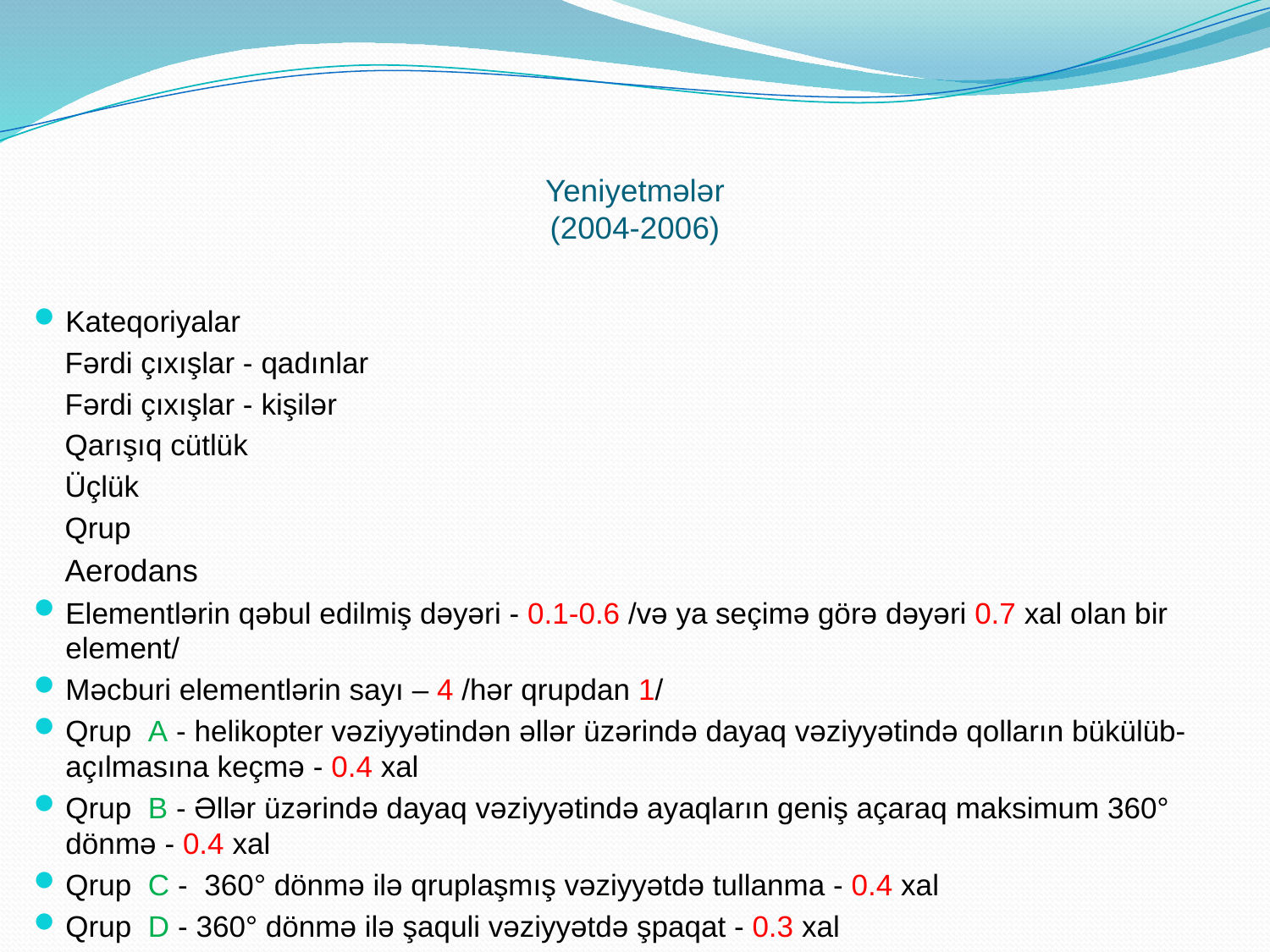

# Yeniyetmələr (2004-2006)
Kateqoriyalar
Fərdi çıxışlar - qadınlar
Fərdi çıxışlar - kişilər
Qarışıq cütlük
Üçlük
Qrup
Aerodans
Elementlərin qəbul edilmiş dəyəri - 0.1-0.6 /və ya seçimə görə dəyəri 0.7 xal olan bir element/
Məcburi elementlərin sayı – 4 /hər qrupdan 1/
Qrup  A - helikopter vəziyyətindən əllər üzərində dayaq vəziyyətində qolların bükülüb-açılmasına keçmə - 0.4 xal
Qrup  B - Əllər üzərində dayaq vəziyyətində ayaqların geniş açaraq maksimum 360° dönmə - 0.4 xal
Qrup  C -  360° dönmə ilə qruplaşmış vəziyyətdə tullanma - 0.4 xal
Qrup  D - 360° dönmə ilə şaquli vəziyyətdə şpaqat - 0.3 xal